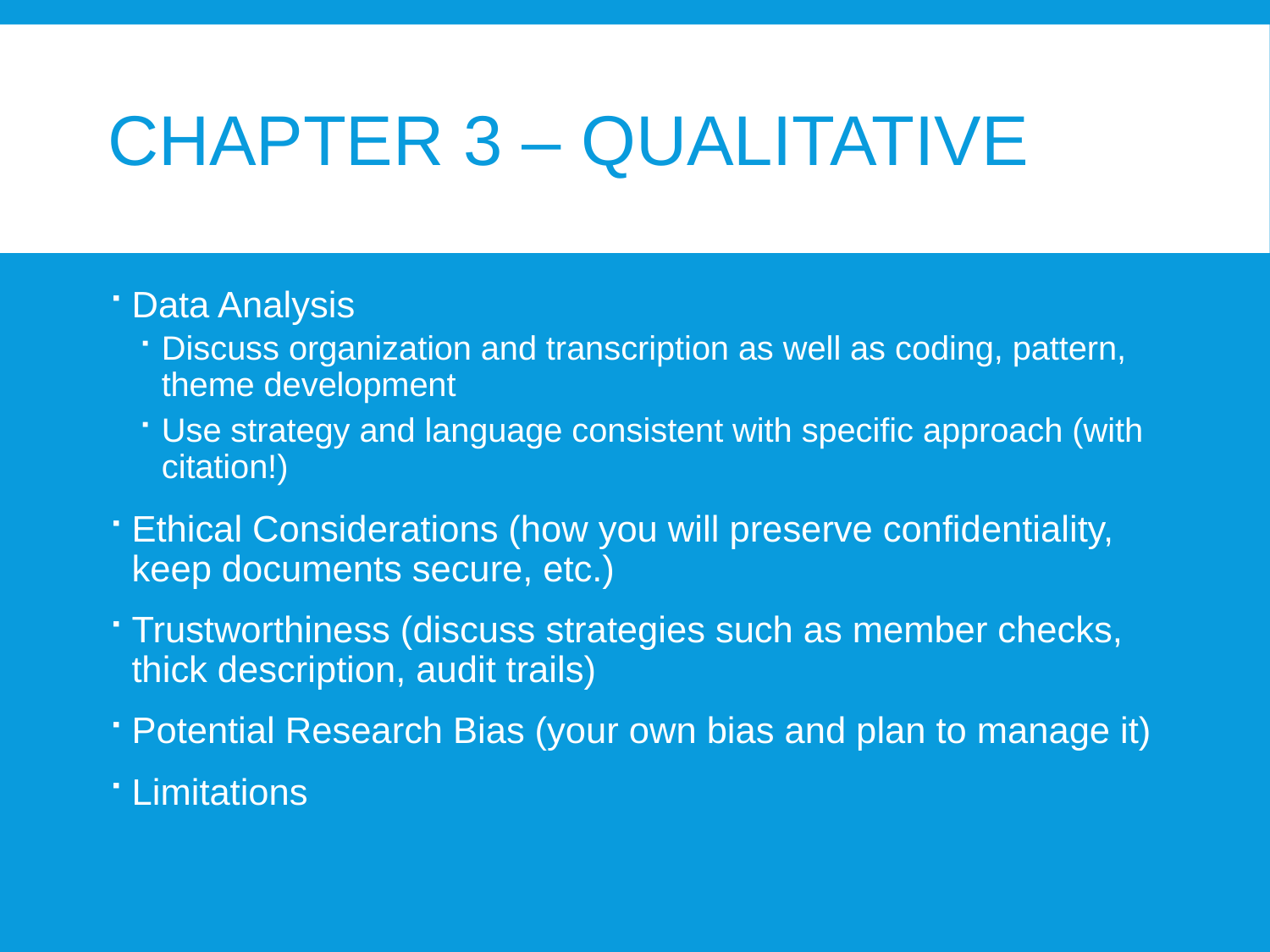

# Chapter 3 – Qualitative
Data Analysis
Discuss organization and transcription as well as coding, pattern, theme development
Use strategy and language consistent with specific approach (with citation!)
Ethical Considerations (how you will preserve confidentiality, keep documents secure, etc.)
Trustworthiness (discuss strategies such as member checks, thick description, audit trails)
Potential Research Bias (your own bias and plan to manage it)
Limitations